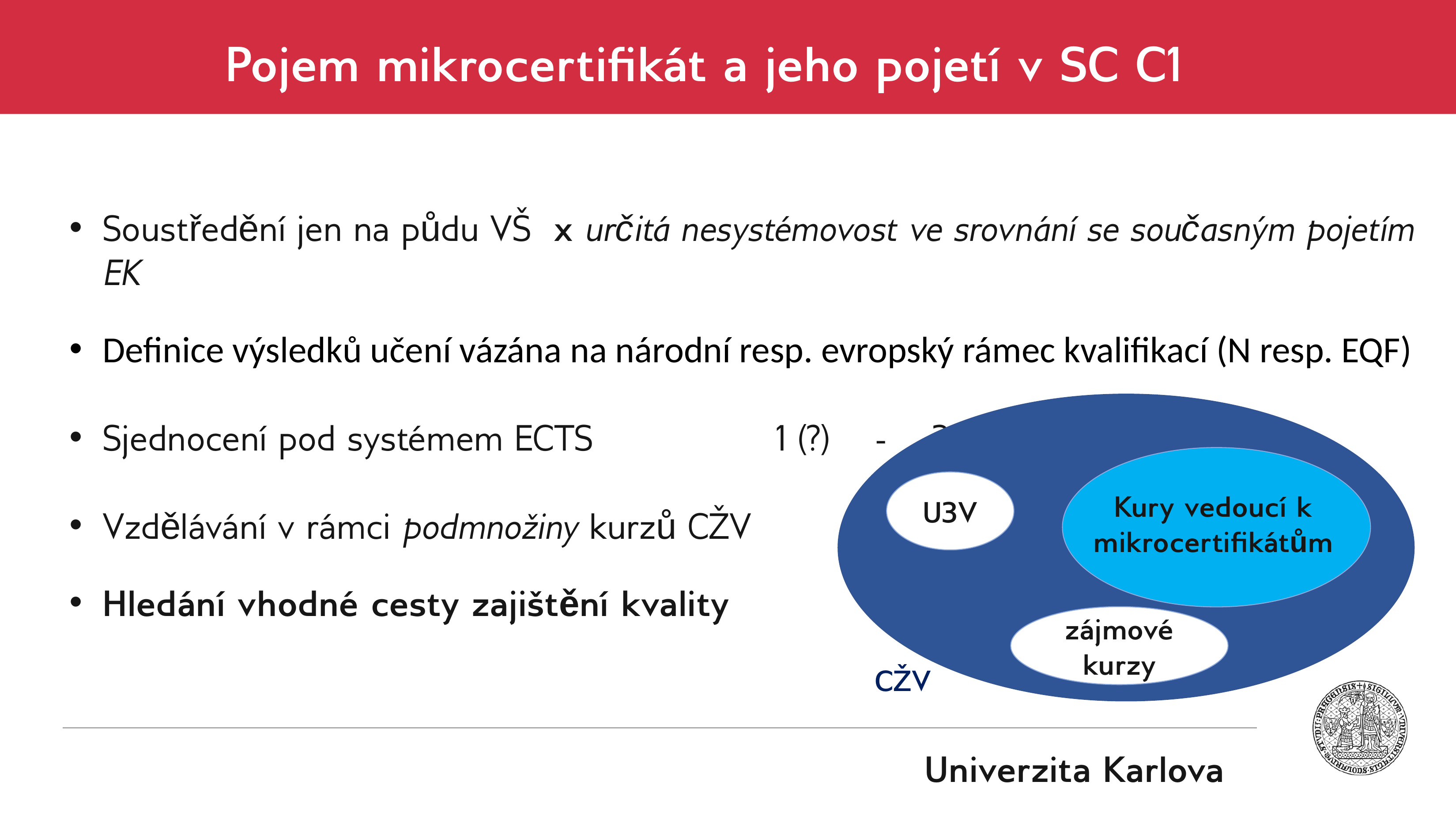

# Pojem mikrocertifikát a jeho pojetí v SC C1

​Soustředění jen na půdu VŠ  x určitá nesystémovost ve srovnání se současným pojetím EK

Definice výsledků učení vázána na národní resp. evropský rámec kvalifikací (N resp. EQF)

Sjednocení pod systémem ECTS			 1 (?)    -    30/59 (?)​

Vzdělávání v rámci podmnožiny kurzů CŽV

Hledání vhodné cesty zajištění kvality

U3V
Kury vedoucí k mikrocertifikátům
zájmové kurzy
CŽV